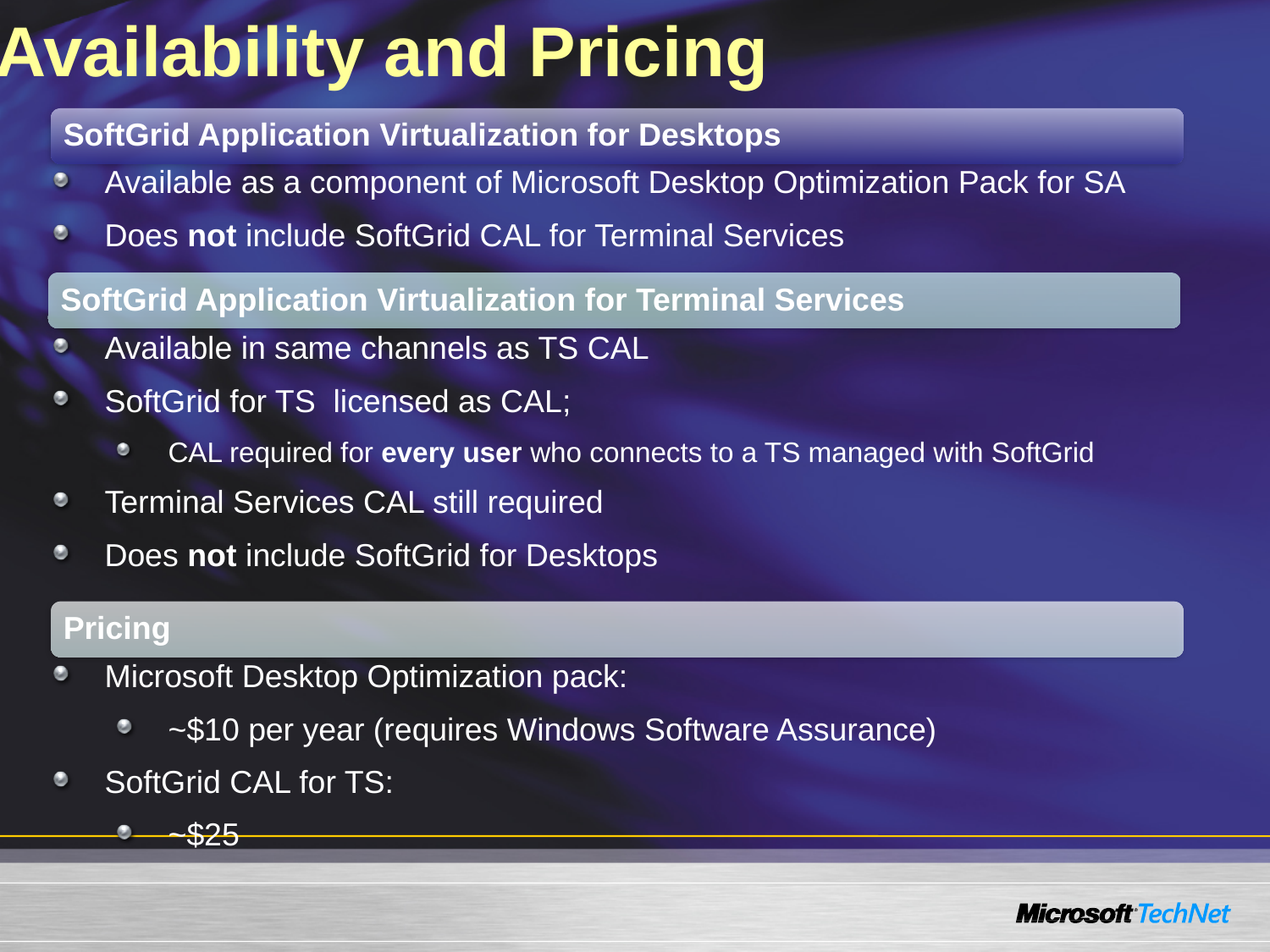

# Availability and Pricing

SoftGrid Application Virtualization for Desktops
Available as a component of Microsoft Desktop Optimization Pack for SA
Does not include SoftGrid CAL for Terminal Services

SoftGrid Application Virtualization for Terminal Services
Available in same channels as TS CAL
SoftGrid for TS  licensed as CAL;
CAL required for every user who connects to a TS managed with SoftGrid
Terminal Services CAL still required
Does not include SoftGrid for Desktops

Pricing
Microsoft Desktop Optimization pack:
~$10 per year (requires Windows Software Assurance)
SoftGrid CAL for TS:
~$25